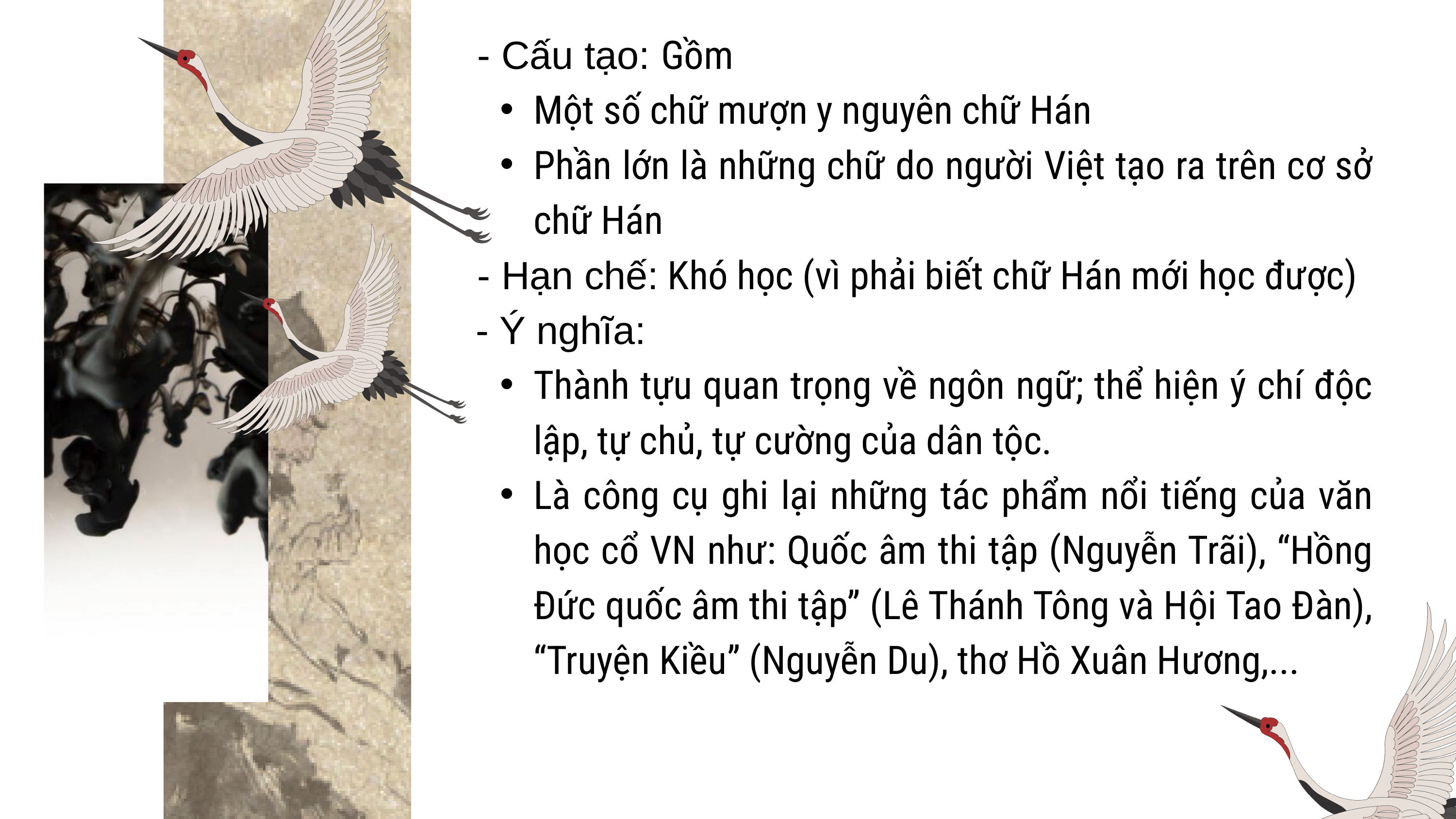

- Cấu tạo: Gồm
Một số chữ mượn y nguyên chữ Hán
Phần lớn là những chữ do người Việt tạo ra trên cơ sở chữ Hán
 - Hạn chế: Khó học (vì phải biết chữ Hán mới học được)
 - Ý nghĩa:
Thành tựu quan trọng về ngôn ngữ; thể hiện ý chí độc lập, tự chủ, tự cường của dân tộc.
Là công cụ ghi lại những tác phẩm nổi tiếng của văn học cổ VN như: Quốc âm thi tập (Nguyễn Trãi), “Hồng Đức quốc âm thi tập” (Lê Thánh Tông và Hội Tao Đàn), “Truyện Kiều” (Nguyễn Du), thơ Hồ Xuân Hương,...